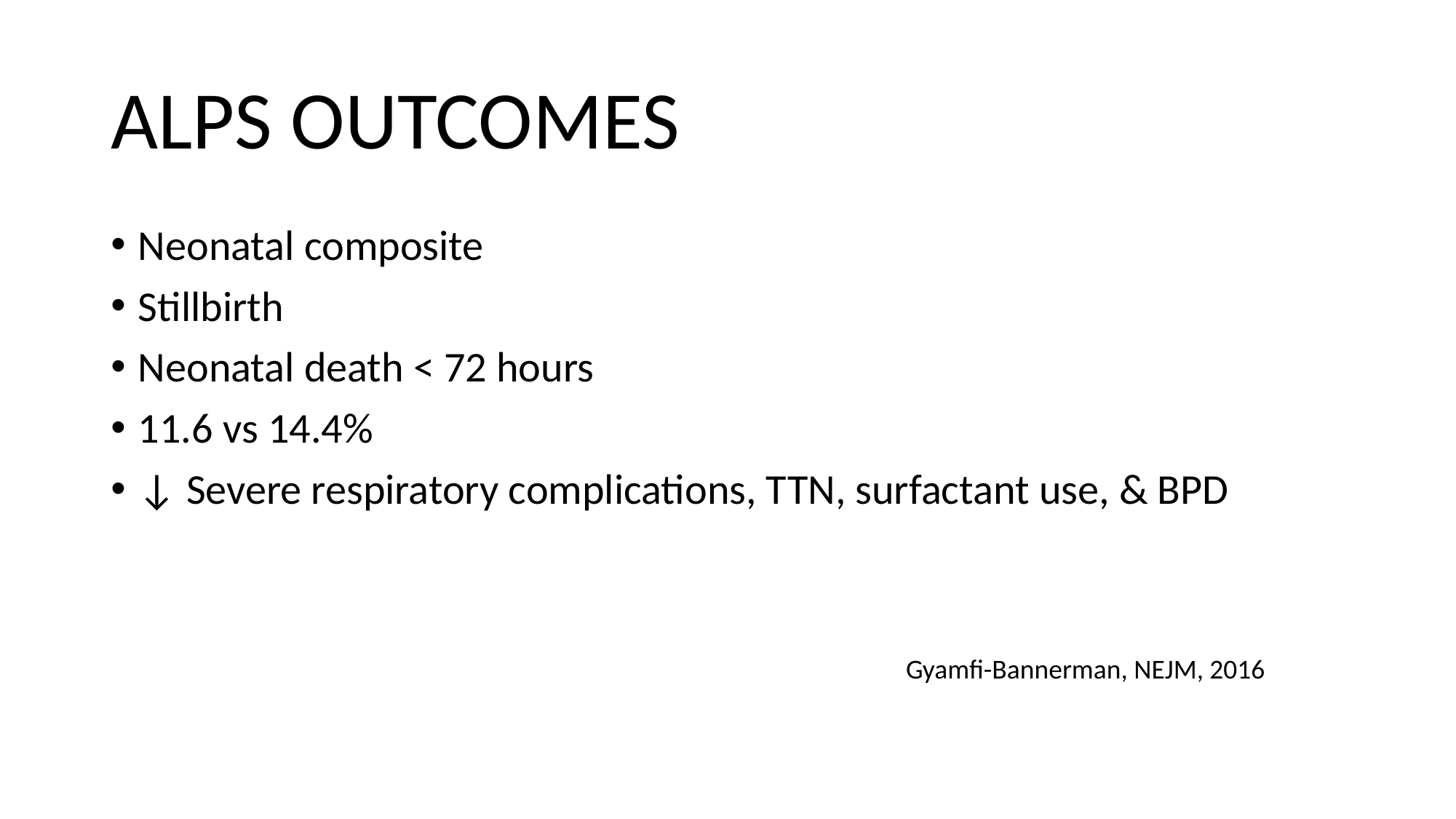

# ALPS OUTCOMES
Neonatal composite
Stillbirth
Neonatal death < 72 hours
11.6 vs 14.4%
↓ Severe respiratory complications, TTN, surfactant use, & BPD

Gyamfi-Bannerman, NEJM, 2016